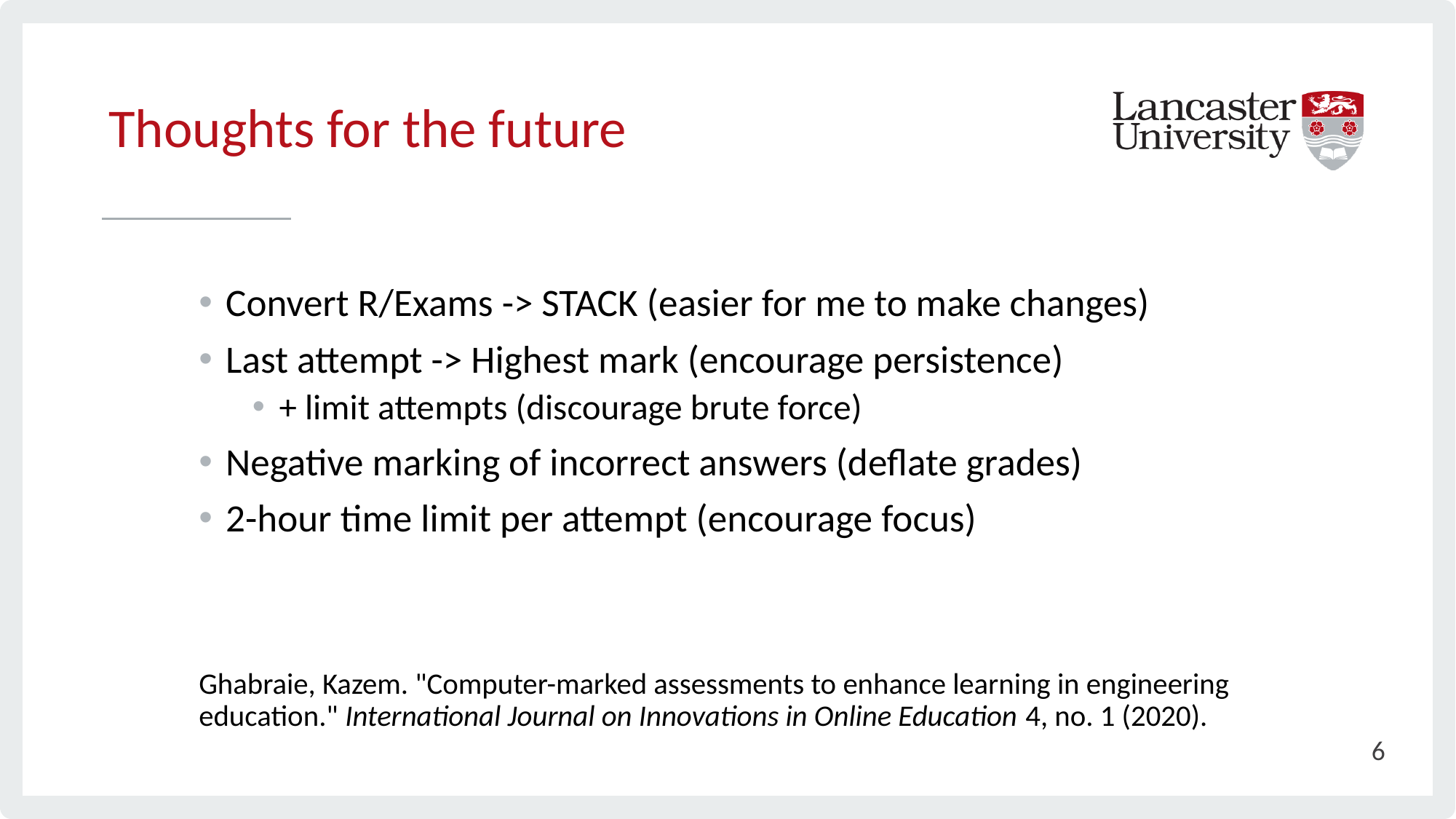

# Thoughts for the future
Convert R/Exams -> STACK (easier for me to make changes)
Last attempt -> Highest mark (encourage persistence)
+ limit attempts (discourage brute force)
Negative marking of incorrect answers (deflate grades)
2-hour time limit per attempt (encourage focus)

Ghabraie, Kazem. "Computer-marked assessments to enhance learning in engineering education." International Journal on Innovations in Online Education 4, no. 1 (2020).
6